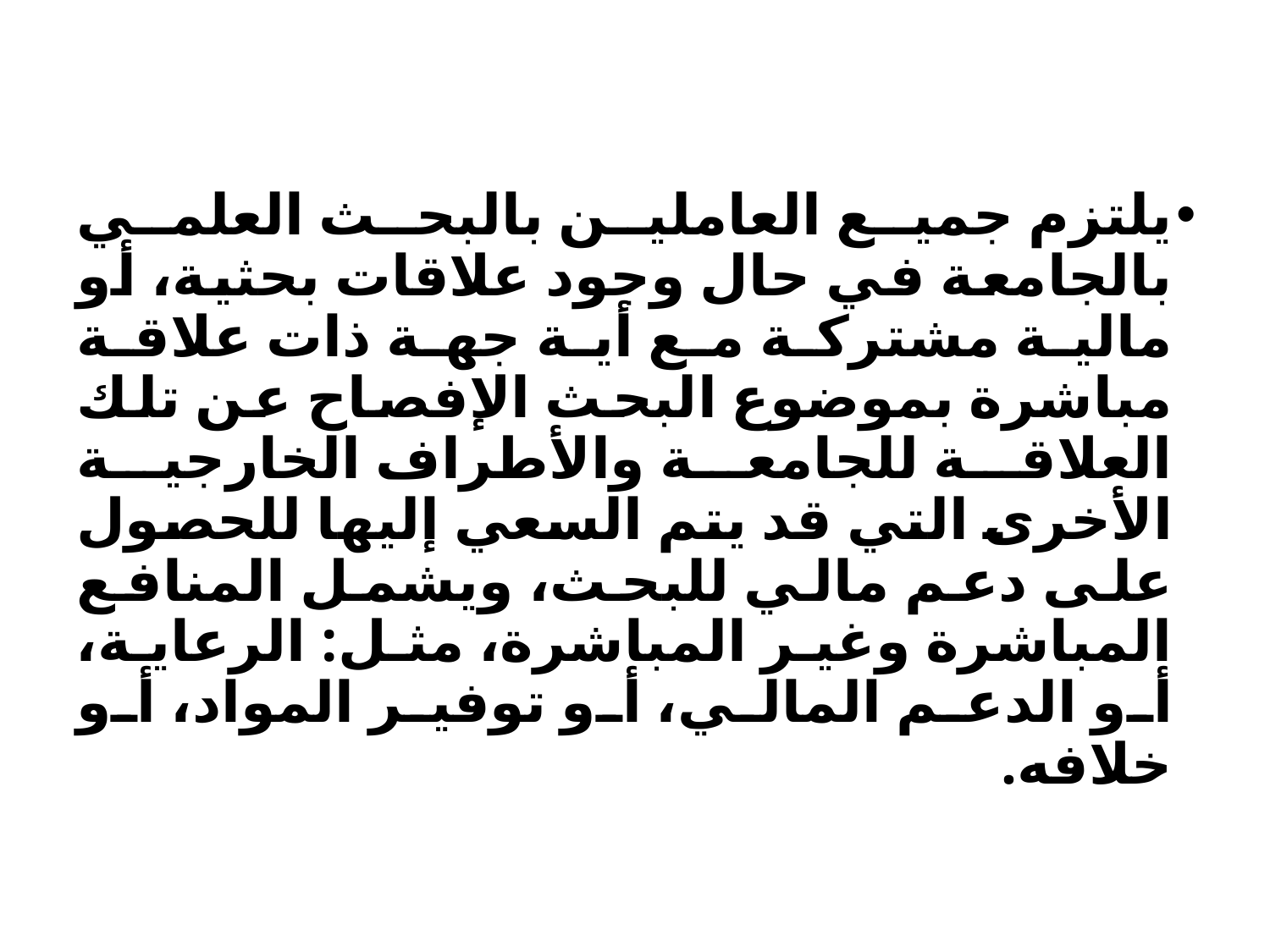

يلتزم جميع العاملين بالبحث العلمي بالجامعة في حال وجود علاقات بحثية، أو مالية مشتركة مع أية جهة ذات علاقة مباشرة بموضوع البحث الإفصاح عن تلك العلاقة للجامعة والأطراف الخارجية الأخرى التي قد يتم السعي إليها للحصول على دعم مالي للبحث، ويشمل المنافع المباشرة وغير المباشرة، مثل: الرعاية، أو الدعم المالي، أو توفير المواد، أو خلافه.